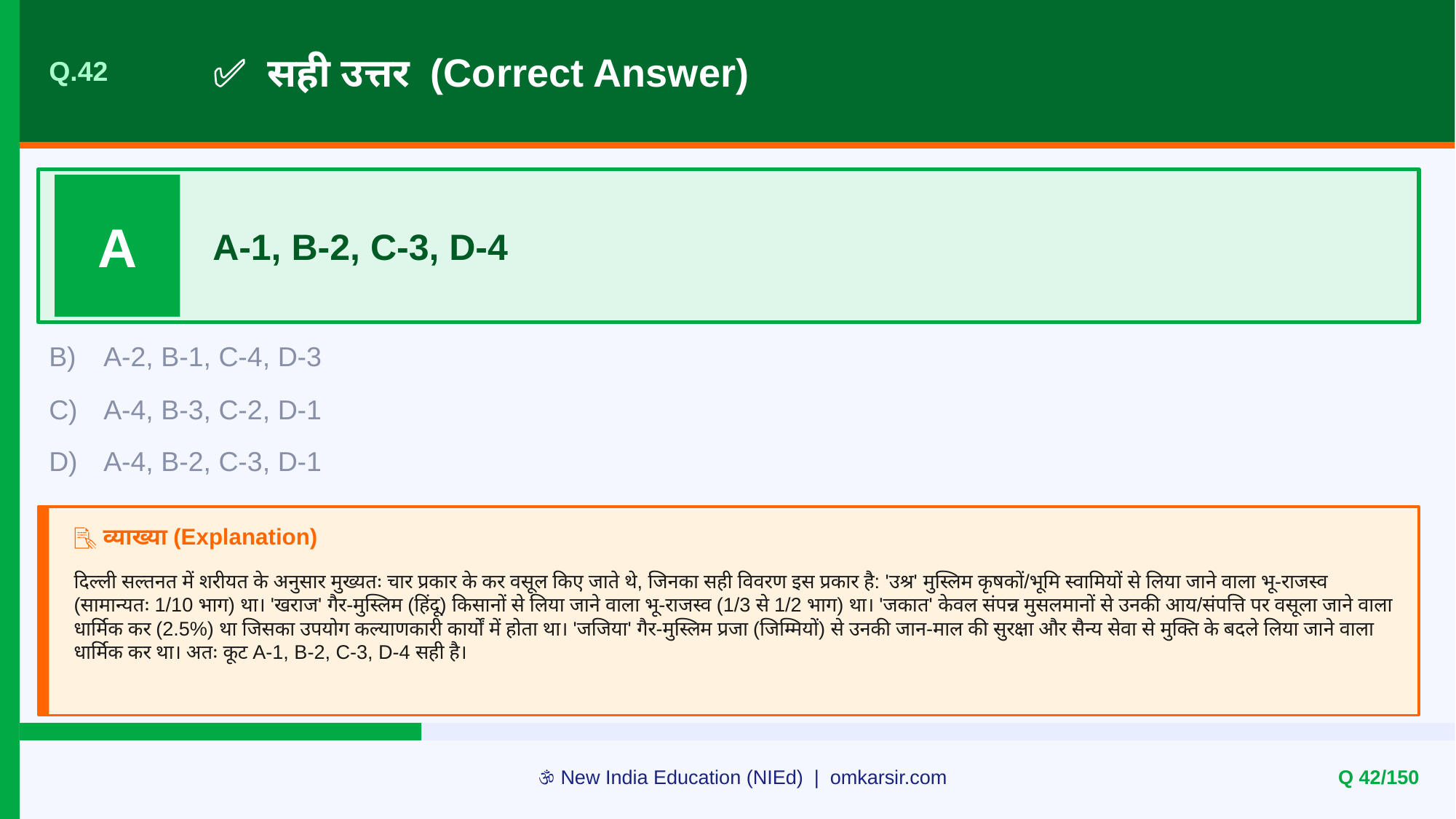

✅  सही उत्तर  (Correct Answer)
Q.42

A
A-1, B-2, C-3, D-4
B)
A-2, B-1, C-4, D-3
C)
A-4, B-3, C-2, D-1
D)
A-4, B-2, C-3, D-1

📝 व्याख्या (Explanation)
दिल्ली सल्तनत में शरीयत के अनुसार मुख्यतः चार प्रकार के कर वसूल किए जाते थे, जिनका सही विवरण इस प्रकार है: 'उश्र' मुस्लिम कृषकों/भूमि स्वामियों से लिया जाने वाला भू-राजस्व (सामान्यतः 1/10 भाग) था। 'खराज' गैर-मुस्लिम (हिंदू) किसानों से लिया जाने वाला भू-राजस्व (1/3 से 1/2 भाग) था। 'जकात' केवल संपन्न मुसलमानों से उनकी आय/संपत्ति पर वसूला जाने वाला धार्मिक कर (2.5%) था जिसका उपयोग कल्याणकारी कार्यों में होता था। 'जजिया' गैर-मुस्लिम प्रजा (जिम्मियों) से उनकी जान-माल की सुरक्षा और सैन्य सेवा से मुक्ति के बदले लिया जाने वाला धार्मिक कर था। अतः कूट A-1, B-2, C-3, D-4 सही है।

🕉️ New India Education (NIEd)  |  omkarsir.com
Q 42/150